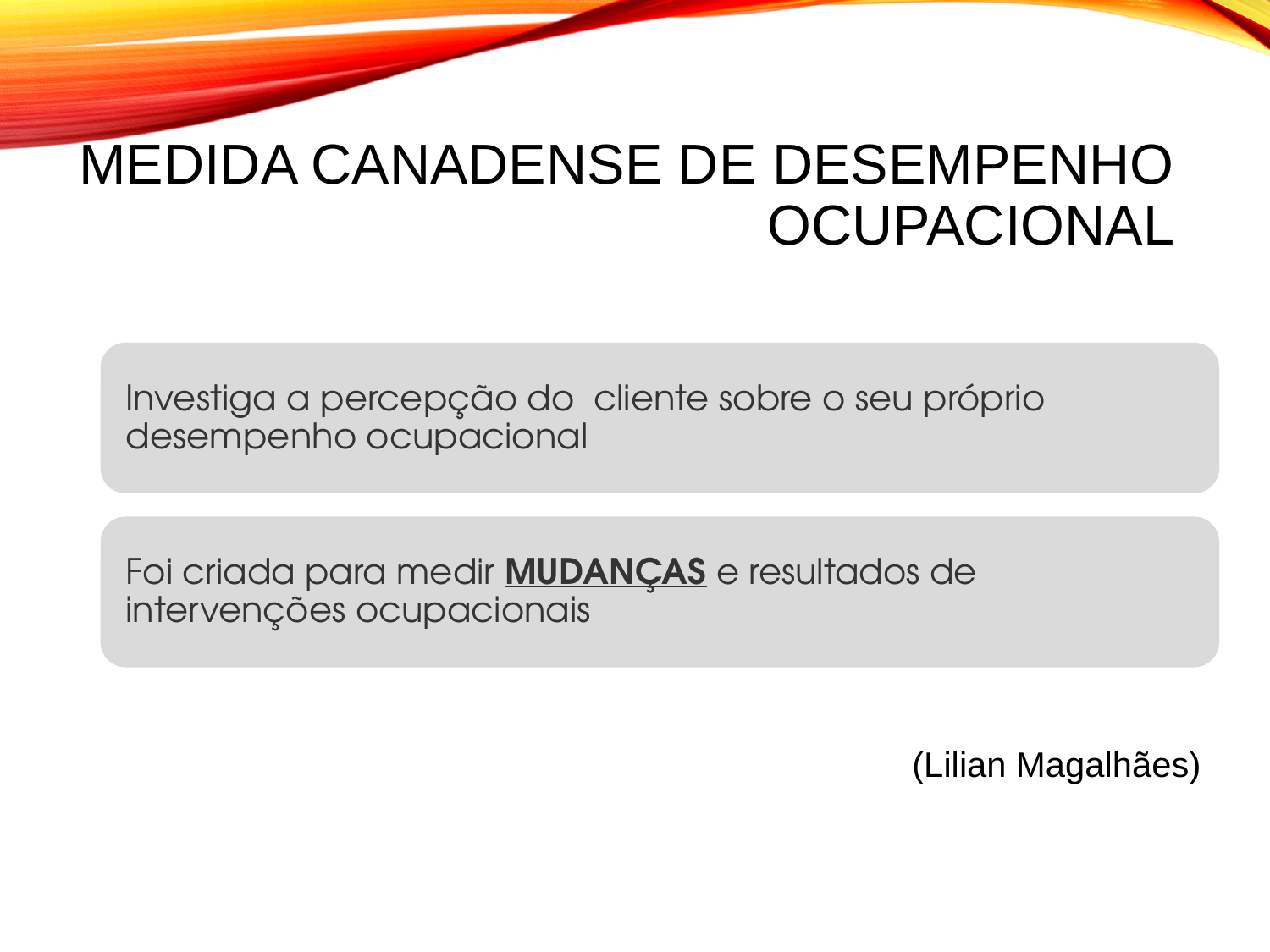

# Medida Canadense de desempenho ocupacional
Investiga a percepção do  cliente sobre o seu próprio desempenho ocupacional
Foi criada para medir MUDANÇAS e resultados de intervenções ocupacionais
(Lilian Magalhães)